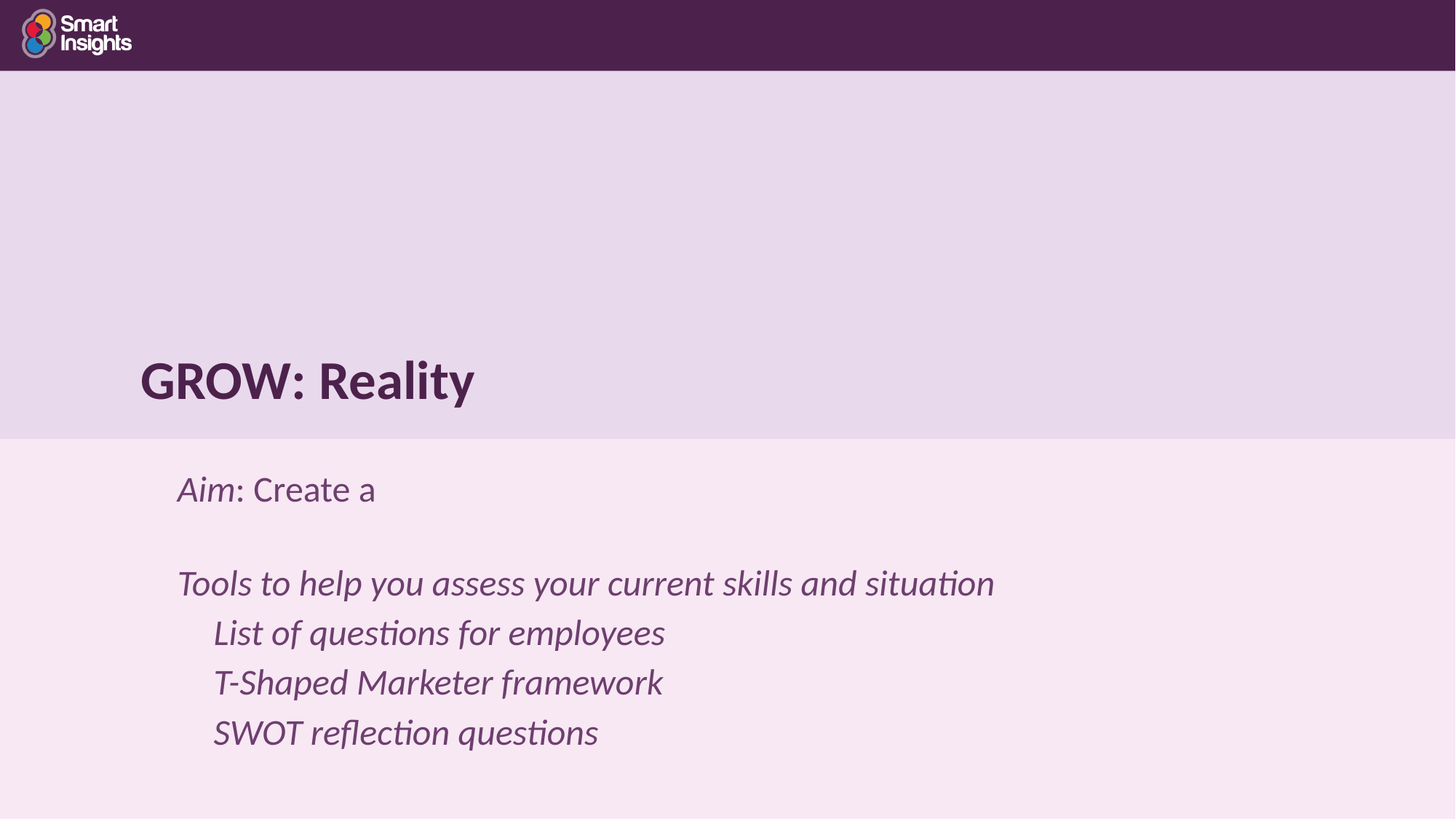

# GROW: Reality
Aim: Create a
Tools to help you assess your current skills and situation
	List of questions for employees
	T-Shaped Marketer framework
	SWOT reflection questions